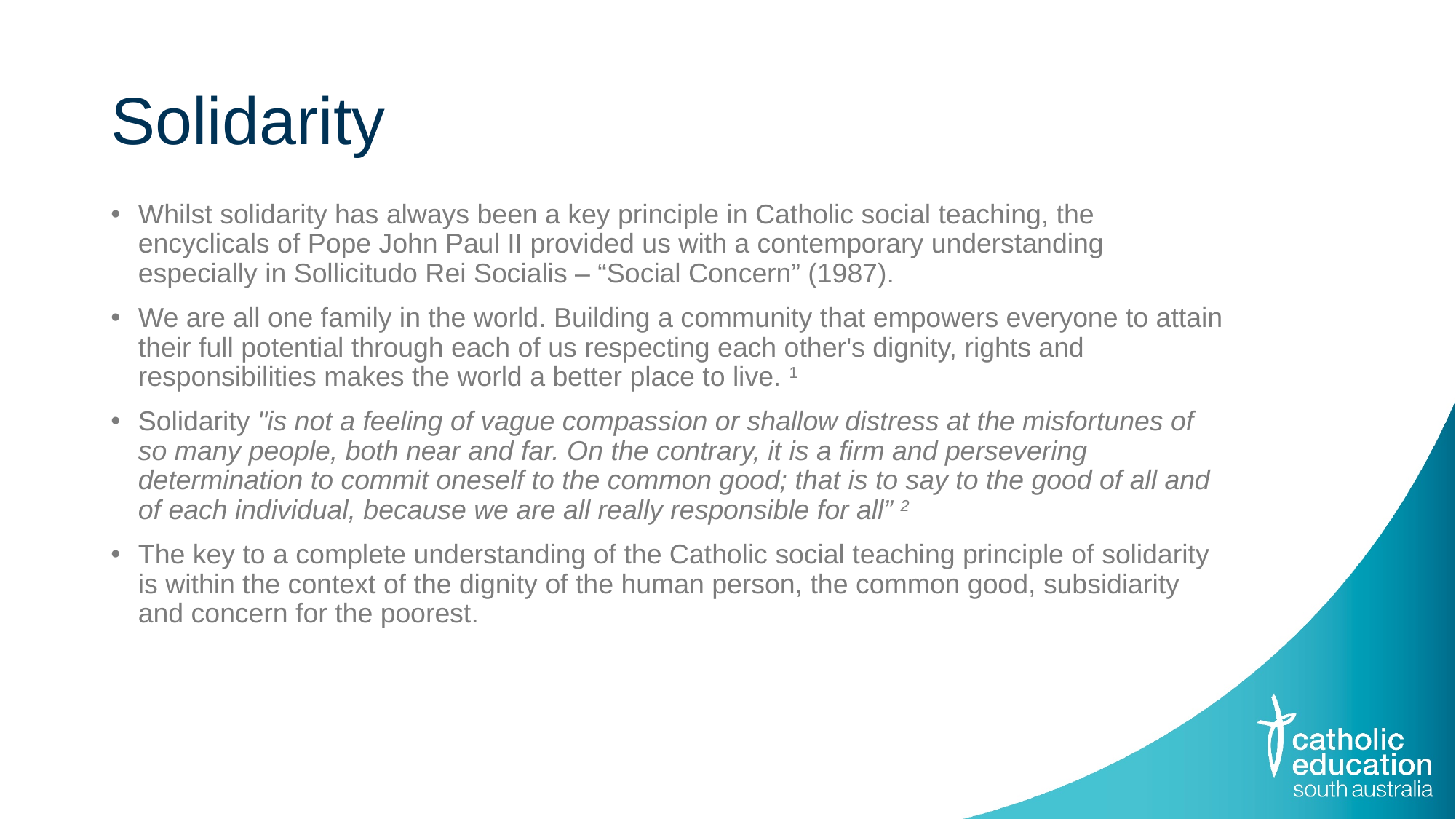

# Solidarity
Whilst solidarity has always been a key principle in Catholic social teaching, the encyclicals of Pope John Paul II provided us with a contemporary understanding especially in Sollicitudo Rei Socialis – “Social Concern” (1987).
We are all one family in the world. Building a community that empowers everyone to attain their full potential through each of us respecting each other's dignity, rights and responsibilities makes the world a better place to live. 1
Solidarity "is not a feeling of vague compassion or shallow distress at the misfortunes of so many people, both near and far. On the contrary, it is a firm and persevering determination to commit oneself to the common good; that is to say to the good of all and of each individual, because we are all really responsible for all” 2
The key to a complete understanding of the Catholic social teaching principle of solidarity is within the context of the dignity of the human person, the common good, subsidiarity and concern for the poorest.